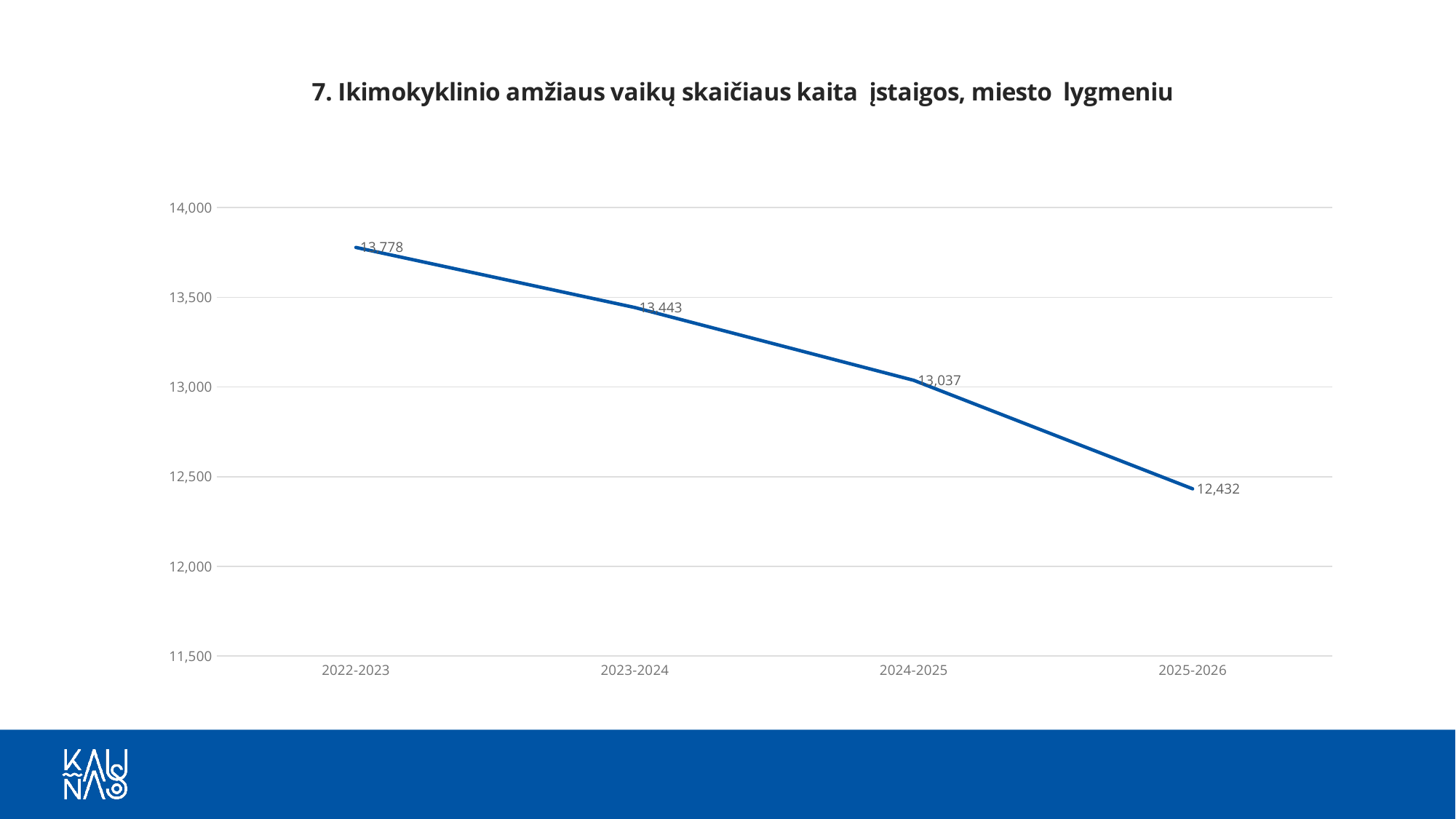

### Chart: 7. Ikimokyklinio amžiaus vaikų skaičiaus kaita  įstaigos, miesto  lygmeniu

| Category |  |
|---|---|
| 2022-2023 | 13778.0 |
| 2023-2024 | 13443.0 |
| 2024-2025 | 13037.0 |
| 2025-2026 | 12432.0 |